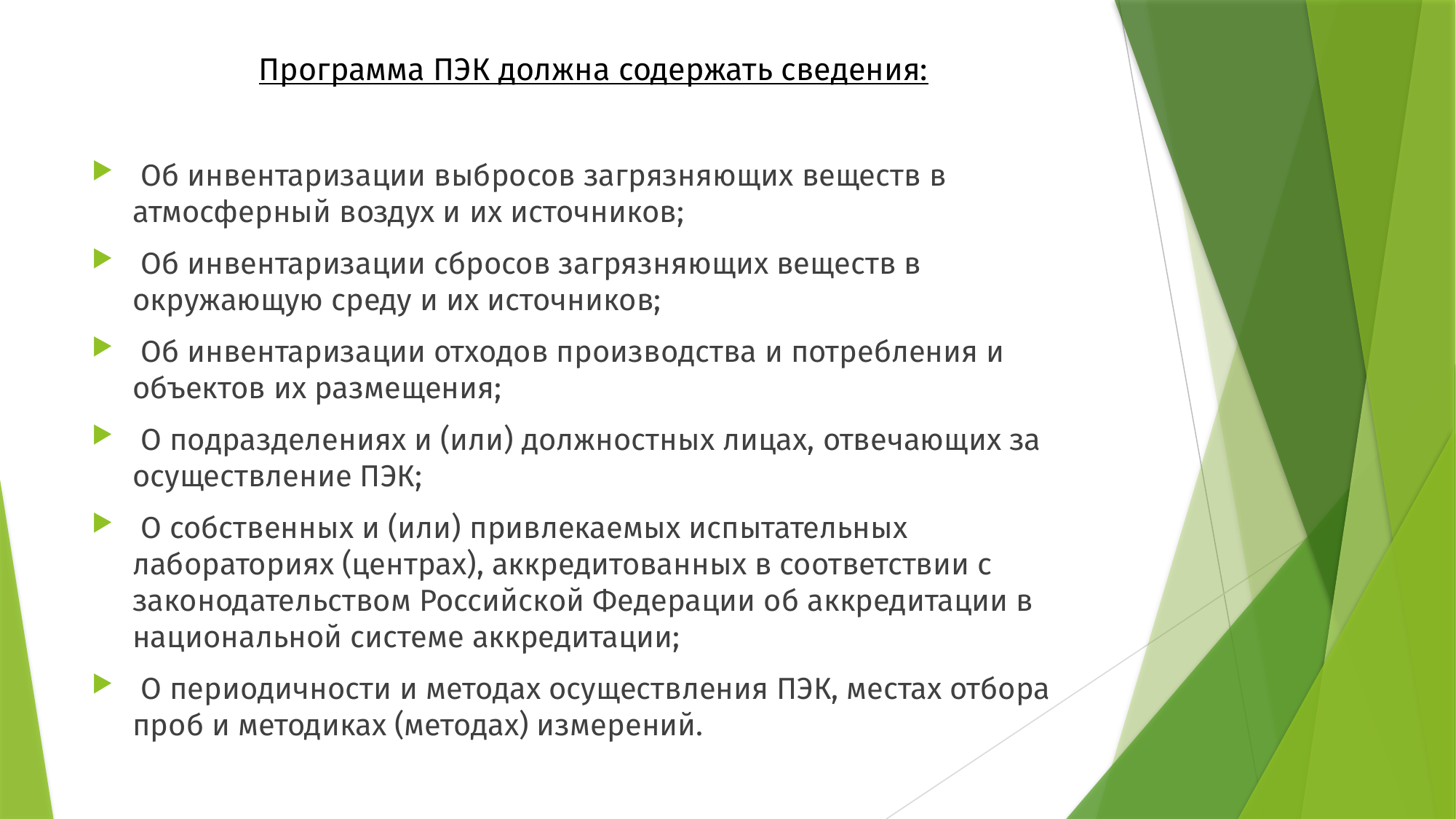

# Программа ПЭК должна содержать сведения:
 Об инвентаризации выбросов загрязняющих веществ в атмосферный воздух и их источников;
 Об инвентаризации сбросов загрязняющих веществ в окружающую среду и их источников;
 Об инвентаризации отходов производства и потребления и объектов их размещения;
 О подразделениях и (или) должностных лицах, отвечающих за осуществление ПЭК;
 О собственных и (или) привлекаемых испытательных лабораториях (центрах), аккредитованных в соответствии с законодательством Российской Федерации об аккредитации в национальной системе аккредитации;
 О периодичности и методах осуществления ПЭК, местах отбора проб и методиках (методах) измерений.